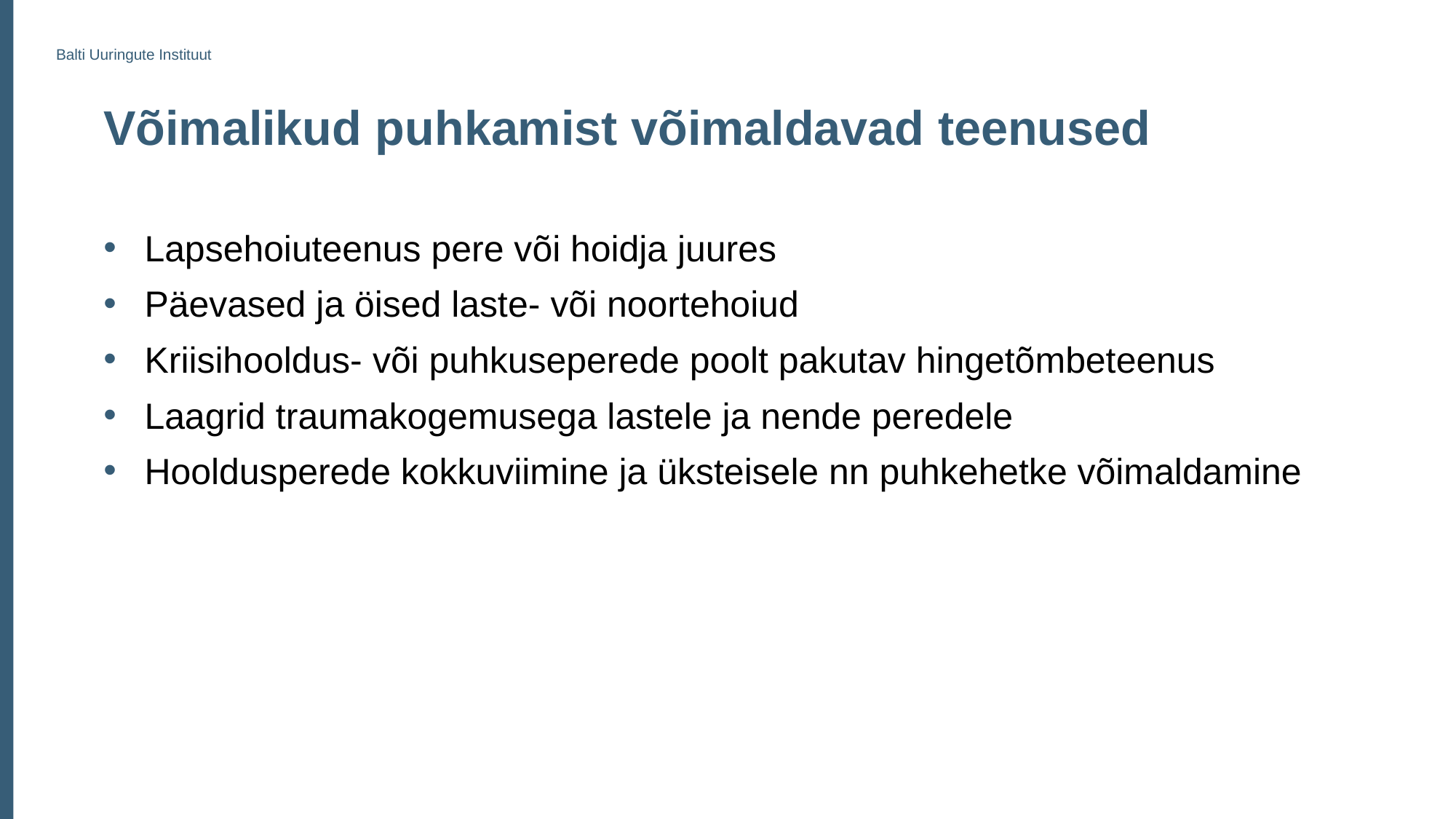

# Võimalikud puhkamist võimaldavad teenused
Lapsehoiuteenus pere või hoidja juures
Päevased ja öised laste- või noortehoiud
Kriisihooldus- või puhkuseperede poolt pakutav hingetõmbeteenus
Laagrid traumakogemusega lastele ja nende peredele
Hooldusperede kokkuviimine ja üksteisele nn puhkehetke võimaldamine